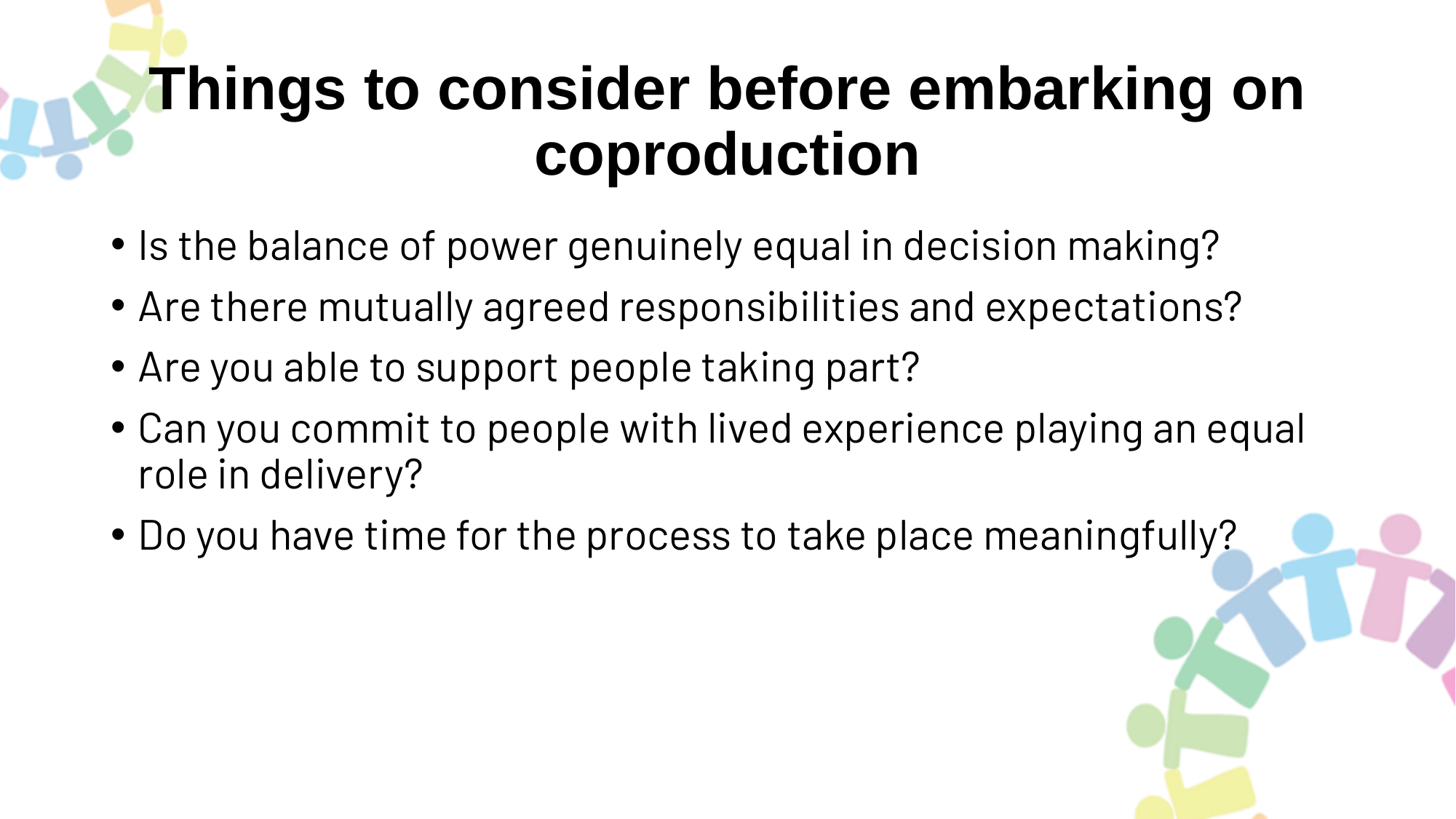

# Things to consider before embarking on coproduction
Is the balance of power genuinely equal in decision making?
Are there mutually agreed responsibilities and expectations?
Are you able to support people taking part?
Can you commit to people with lived experience playing an equal role in delivery?
Do you have time for the process to take place meaningfully?